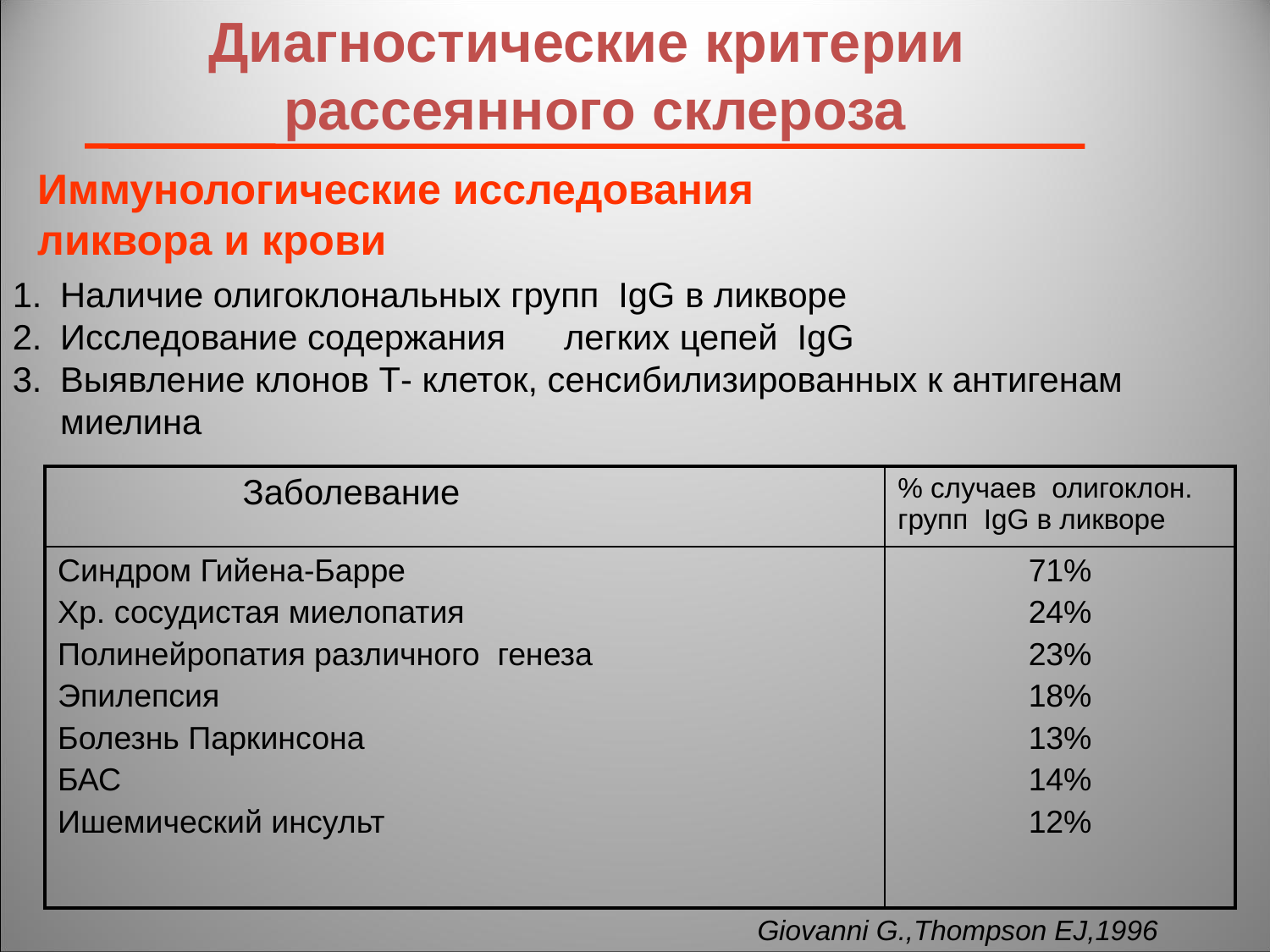

Диагностические критерии
рассеянного склероза

Иммунологические исследования
ликвора и крови
Наличие олигоклональных групп  IgG в ликворе
Исследование содержания      легких цепей  IgG
Выявление клонов Т- клеток, сенсибилизированных к антигенам   миелина
| Заболевание | % случаев олигоклон. групп IgG в ликворе |
| --- | --- |
| Синдром Гийена-Барре Хр. сосудистая миелопатия Полинейропатия различного генеза Эпилепсия Болезнь Паркинсона БАС Ишемический инсульт | 71% 24% 23% 18% 13% 14% 12% |
Giovanni G.,Thompson EJ,1996